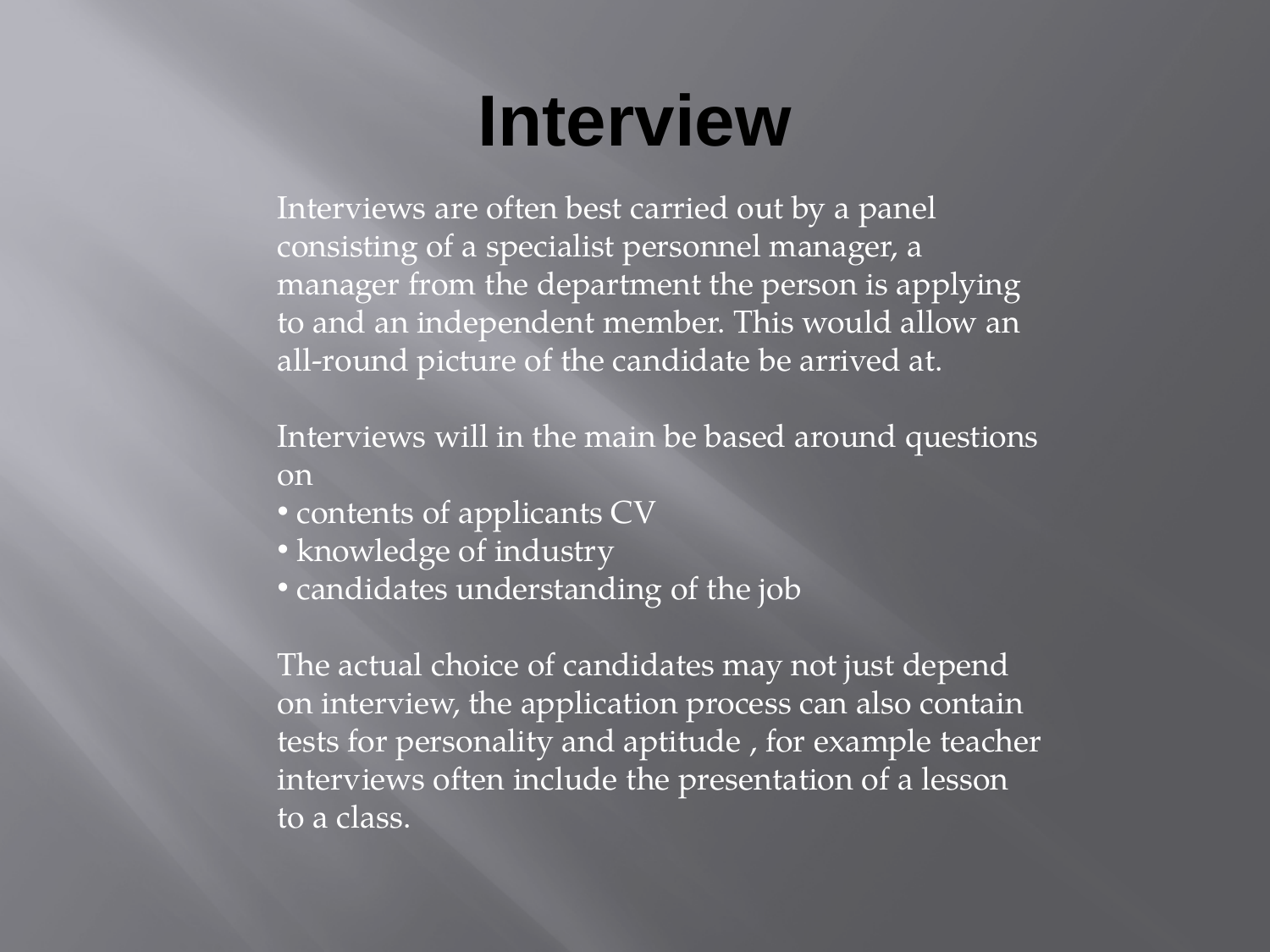

# Interview
Interviews are often best carried out by a panel consisting of a specialist personnel manager, a manager from the department the person is applying to and an independent member. This would allow an all-round picture of the candidate be arrived at.

Interviews will in the main be based around questions on
 contents of applicants CV
 knowledge of industry
 candidates understanding of the job

The actual choice of candidates may not just depend on interview, the application process can also contain tests for personality and aptitude , for example teacher interviews often include the presentation of a lesson to a class.